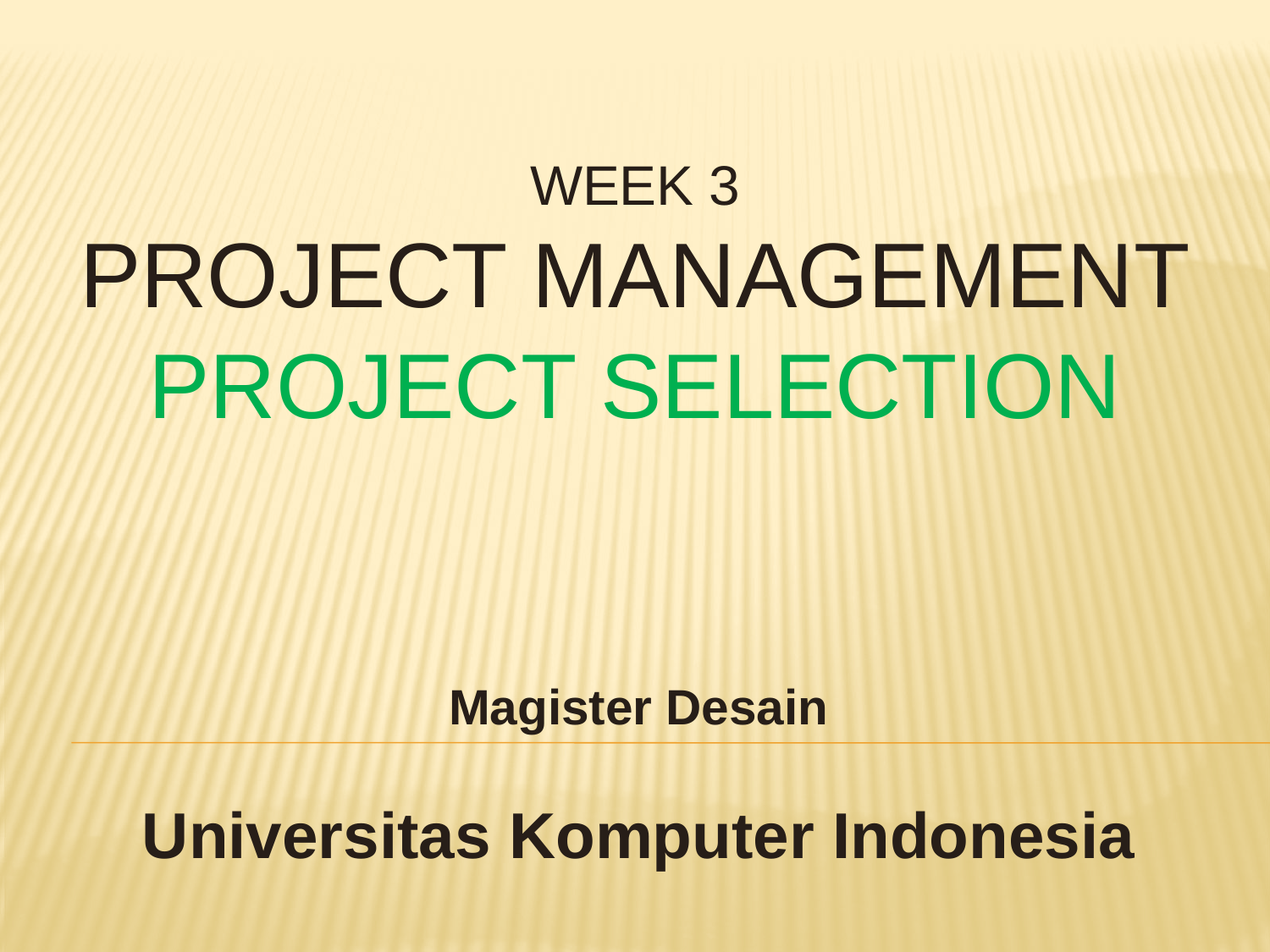

# WEEK 3 Project Management PROJECT SELECTION
Magister Desain

Universitas Komputer Indonesia